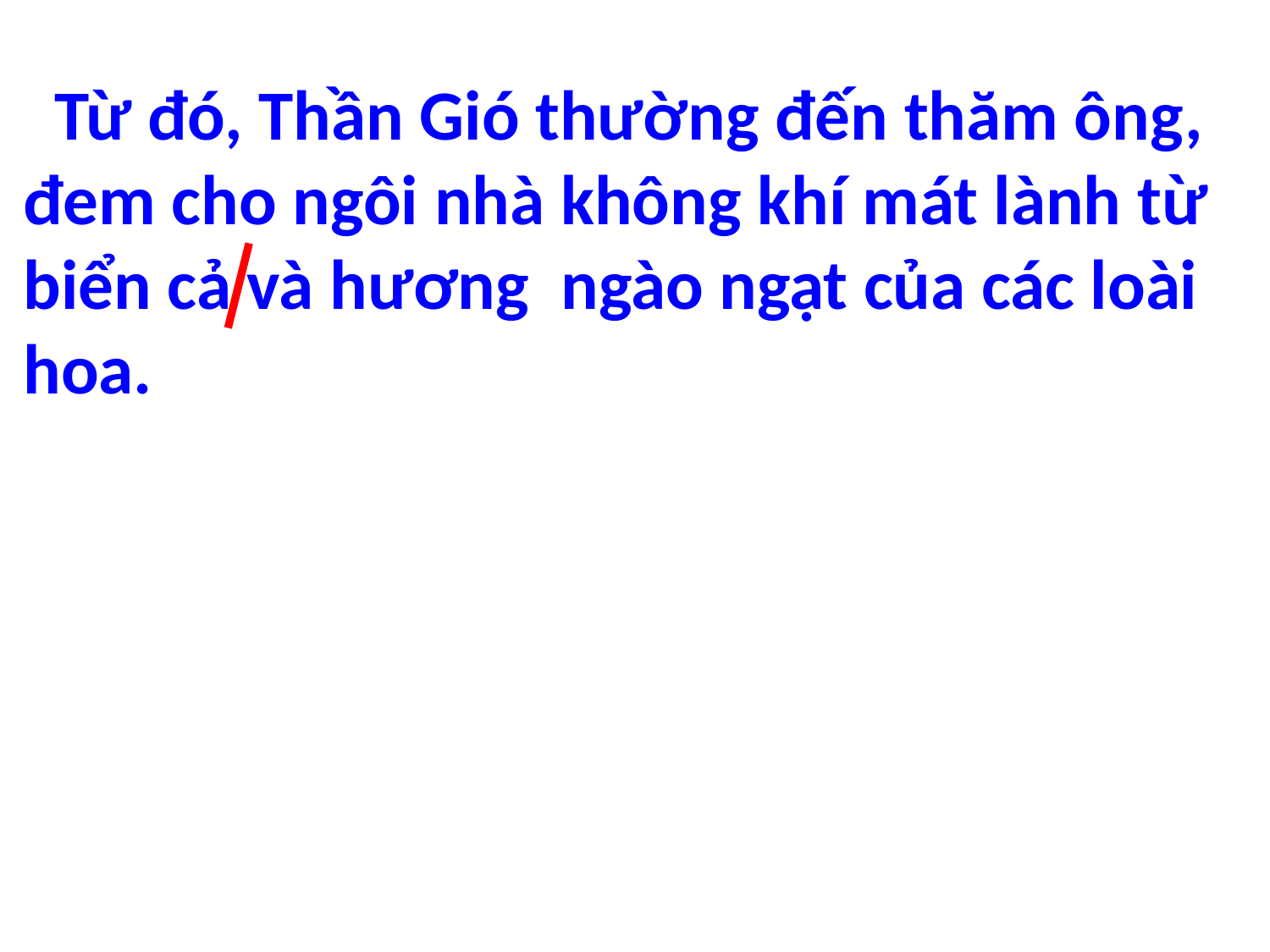

Từ đó, Thần Gió thường đến thăm ông, đem cho ngôi nhà không khí mát lành từ biển cả và hương  ngào ngạt của các loài hoa.